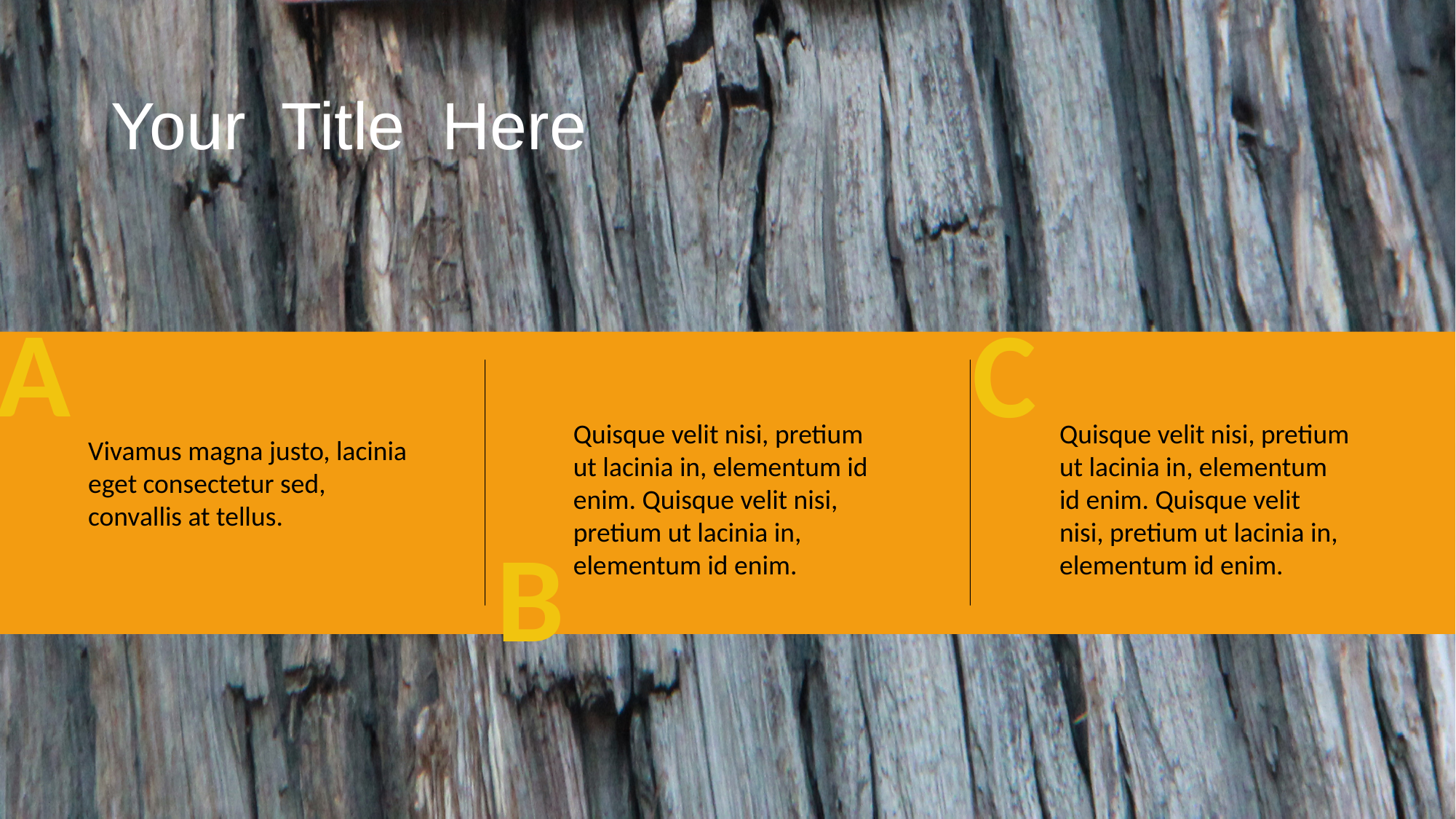

Your  Title  Here
A
C

Quisque velit nisi, pretium ut lacinia in, elementum id enim. Quisque velit nisi, pretium ut lacinia in, elementum id enim.
Quisque velit nisi, pretium ut lacinia in, elementum id enim. Quisque velit nisi, pretium ut lacinia in, elementum id enim.
Vivamus magna justo, lacinia eget consectetur sed, convallis at tellus.
B